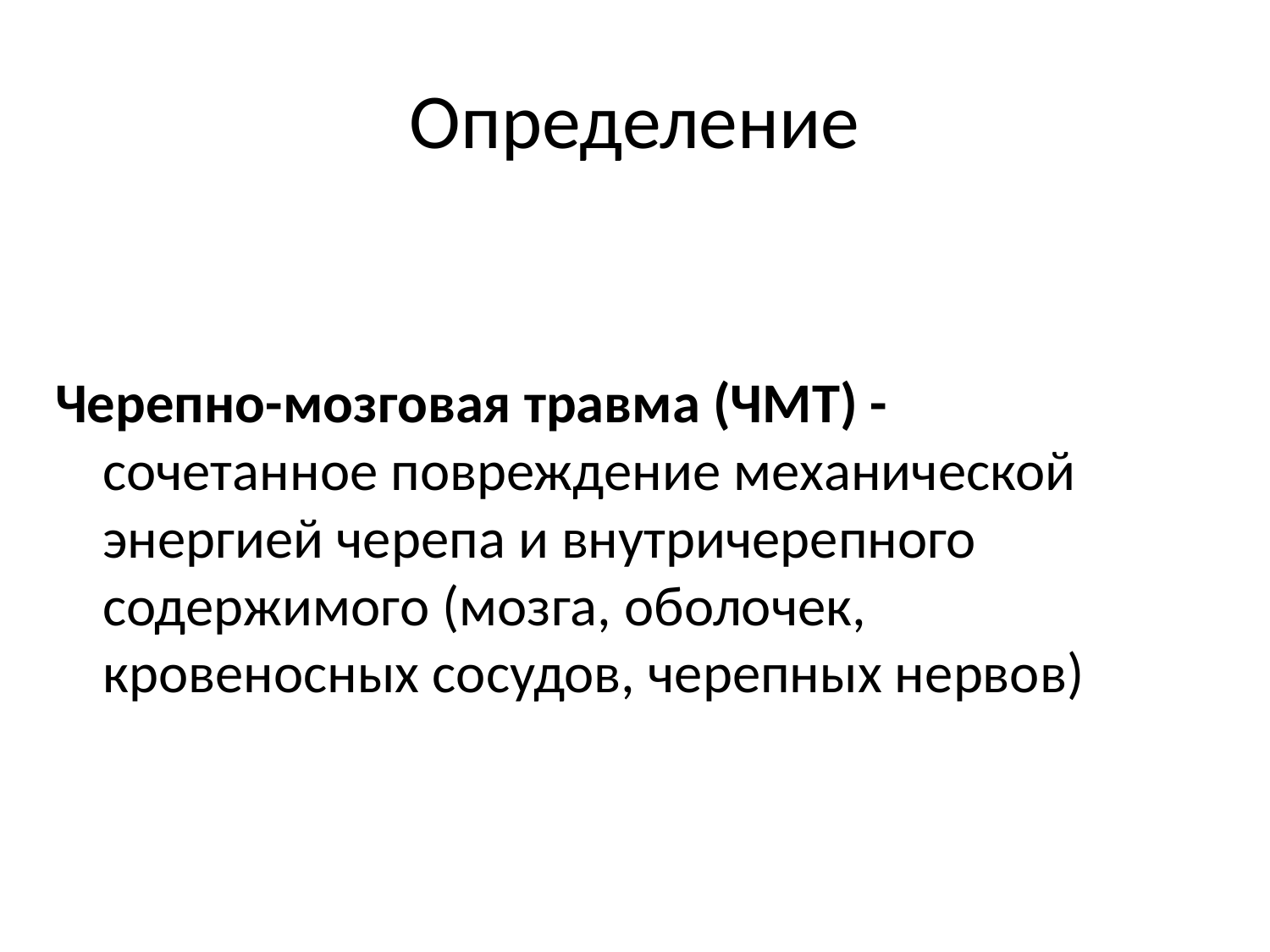

# Определение
Черепно-мозговая травма (ЧМТ) - сочетанное повреждение механической энергией черепа и внутричерепного содержимого (мозга, оболочек, кровеносных сосудов, черепных нервов)